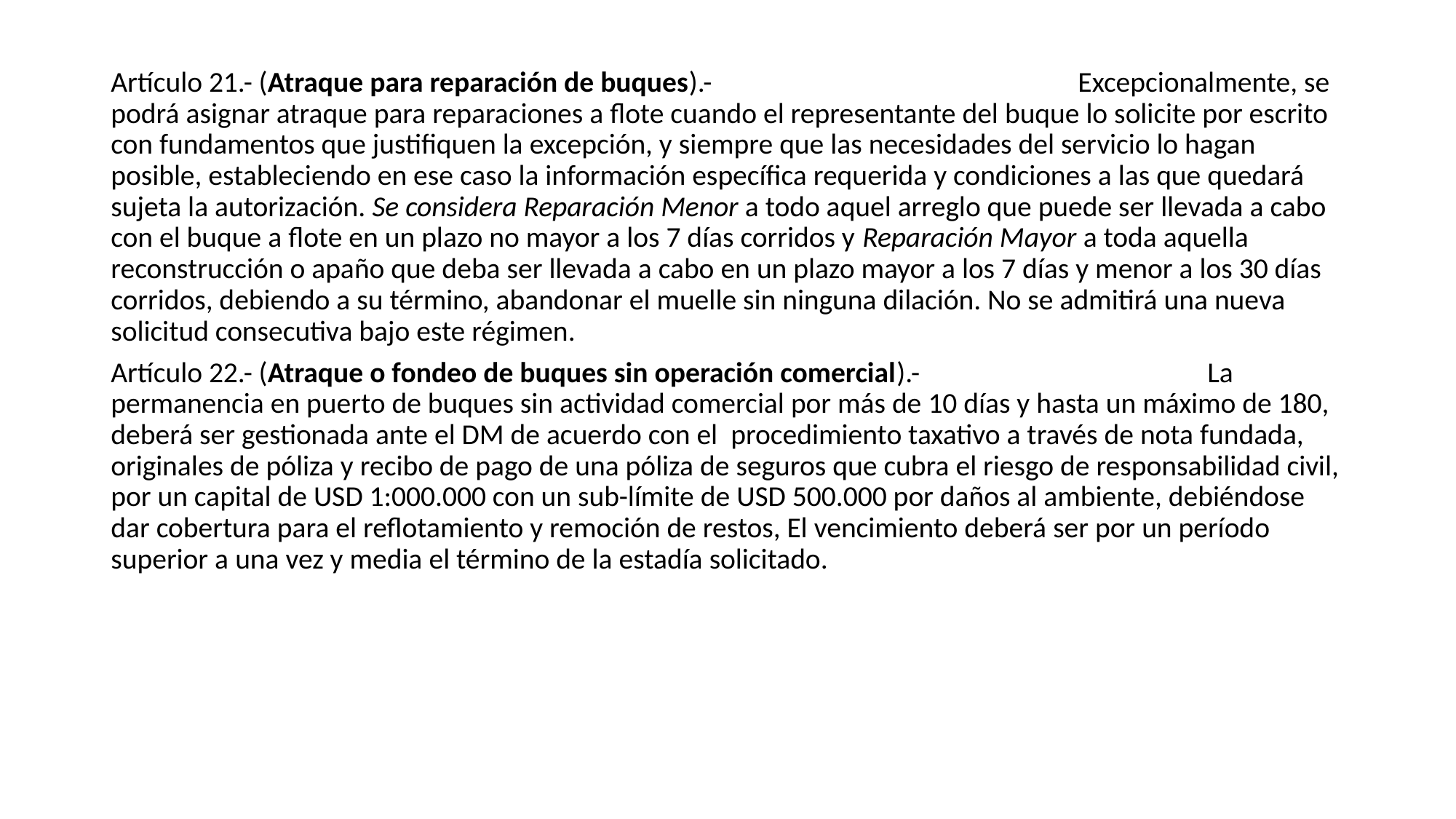

#
Artículo 21.- (Atraque para reparación de buques).-                                                        Excepcionalmente, se podrá asignar atraque para reparaciones a flote cuando el representante del buque lo solicite por escrito con fundamentos que justifiquen la excepción, y siempre que las necesidades del servicio lo hagan posible, estableciendo en ese caso la información específica requerida y condiciones a las que quedará sujeta la autorización. Se considera Reparación Menor a todo aquel arreglo que puede ser llevada a cabo con el buque a flote en un plazo no mayor a los 7 días corridos y Reparación Mayor a toda aquella reconstrucción o apaño que deba ser llevada a cabo en un plazo mayor a los 7 días y menor a los 30 días corridos, debiendo a su término, abandonar el muelle sin ninguna dilación. No se admitirá una nueva solicitud consecutiva bajo este régimen.
Artículo 22.- (Atraque o fondeo de buques sin operación comercial).-                                            La permanencia en puerto de buques sin actividad comercial por más de 10 días y hasta un máximo de 180, deberá ser gestionada ante el DM de acuerdo con el  procedimiento taxativo a través de nota fundada, originales de póliza y recibo de pago de una póliza de seguros que cubra el riesgo de responsabilidad civil, por un capital de USD 1:000.000 con un sub-límite de USD 500.000 por daños al ambiente, debiéndose dar cobertura para el reflotamiento y remoción de restos, El vencimiento deberá ser por un período superior a una vez y media el término de la estadía solicitado.